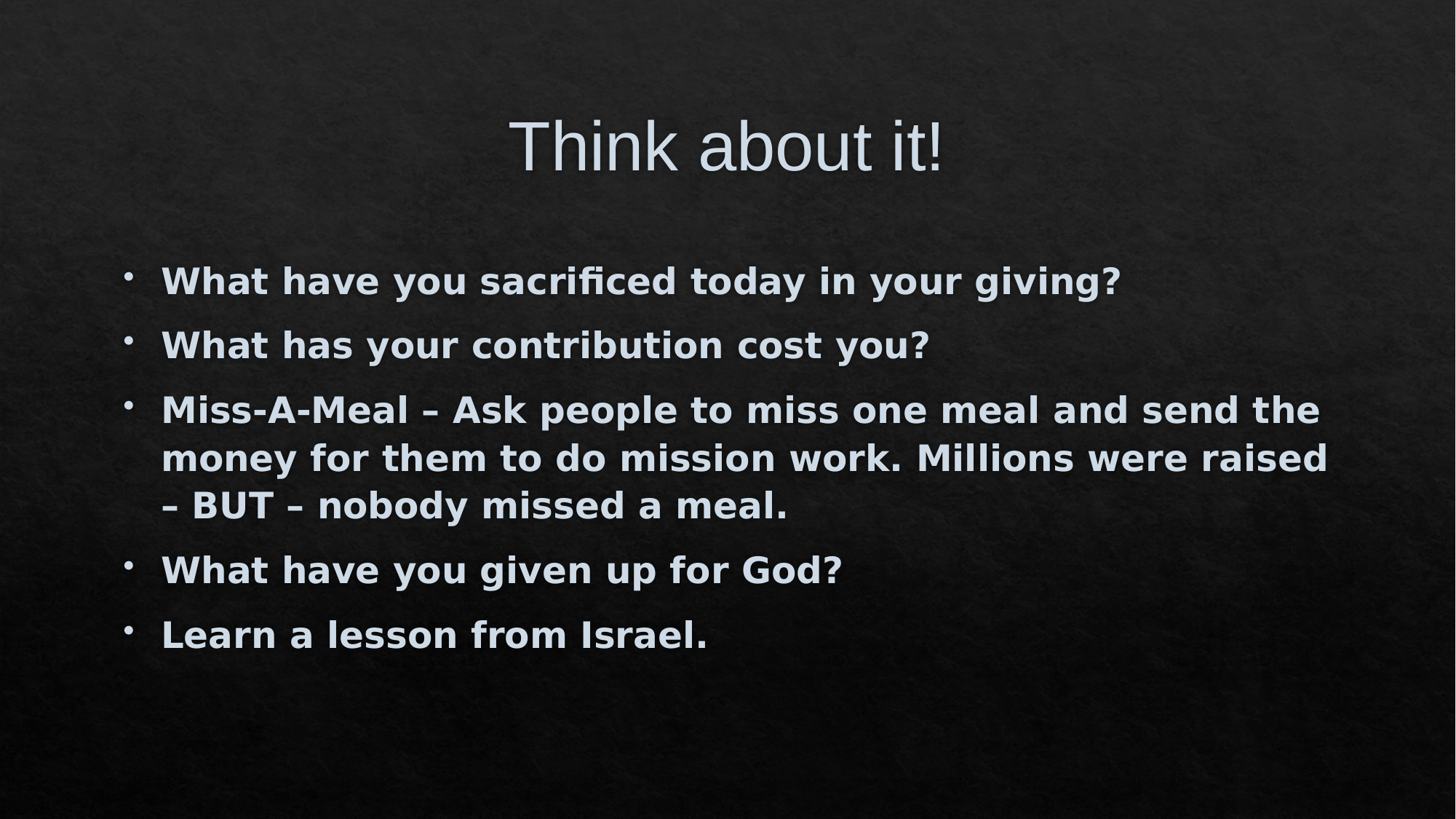

# Think about it!
What have you sacrificed today in your giving?
What has your contribution cost you?
Miss-A-Meal – Ask people to miss one meal and send the money for them to do mission work. Millions were raised – BUT – nobody missed a meal.
What have you given up for God?
Learn a lesson from Israel.